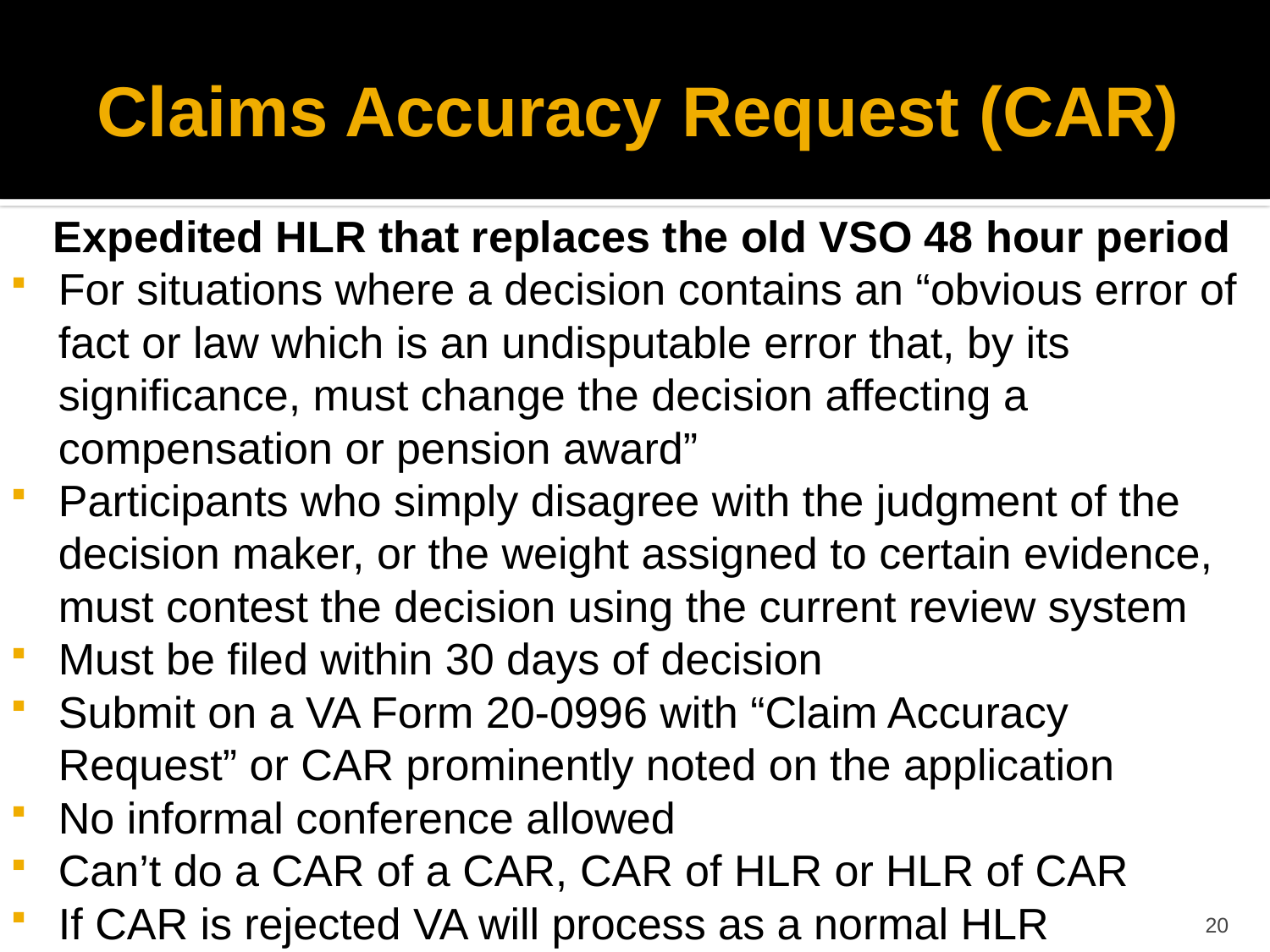

# Claims Accuracy Request (CAR)
Expedited HLR that replaces the old VSO 48 hour period
For situations where a decision contains an “obvious error of fact or law which is an undisputable error that, by its significance, must change the decision affecting a compensation or pension award”
Participants who simply disagree with the judgment of the decision maker, or the weight assigned to certain evidence, must contest the decision using the current review system
Must be filed within 30 days of decision
Submit on a VA Form 20-0996 with “Claim Accuracy Request” or CAR prominently noted on the application
No informal conference allowed
Can’t do a CAR of a CAR, CAR of HLR or HLR of CAR
If CAR is rejected VA will process as a normal HLR

*
20